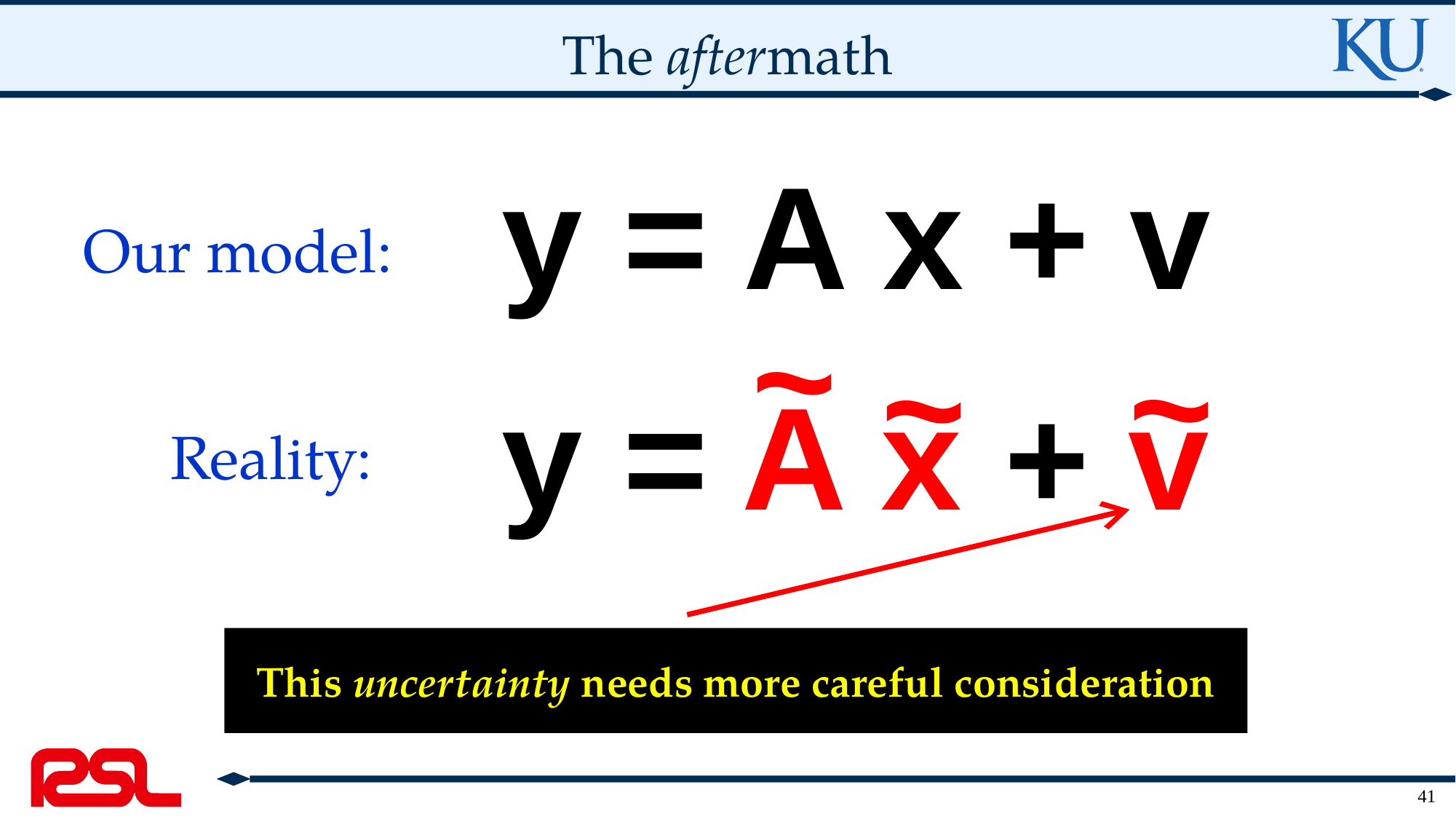

# The aftermath
y = A x + v
Our model:
~
~
~
v
y = A x + v
A
x
Reality:
This uncertainty needs more careful consideration
41